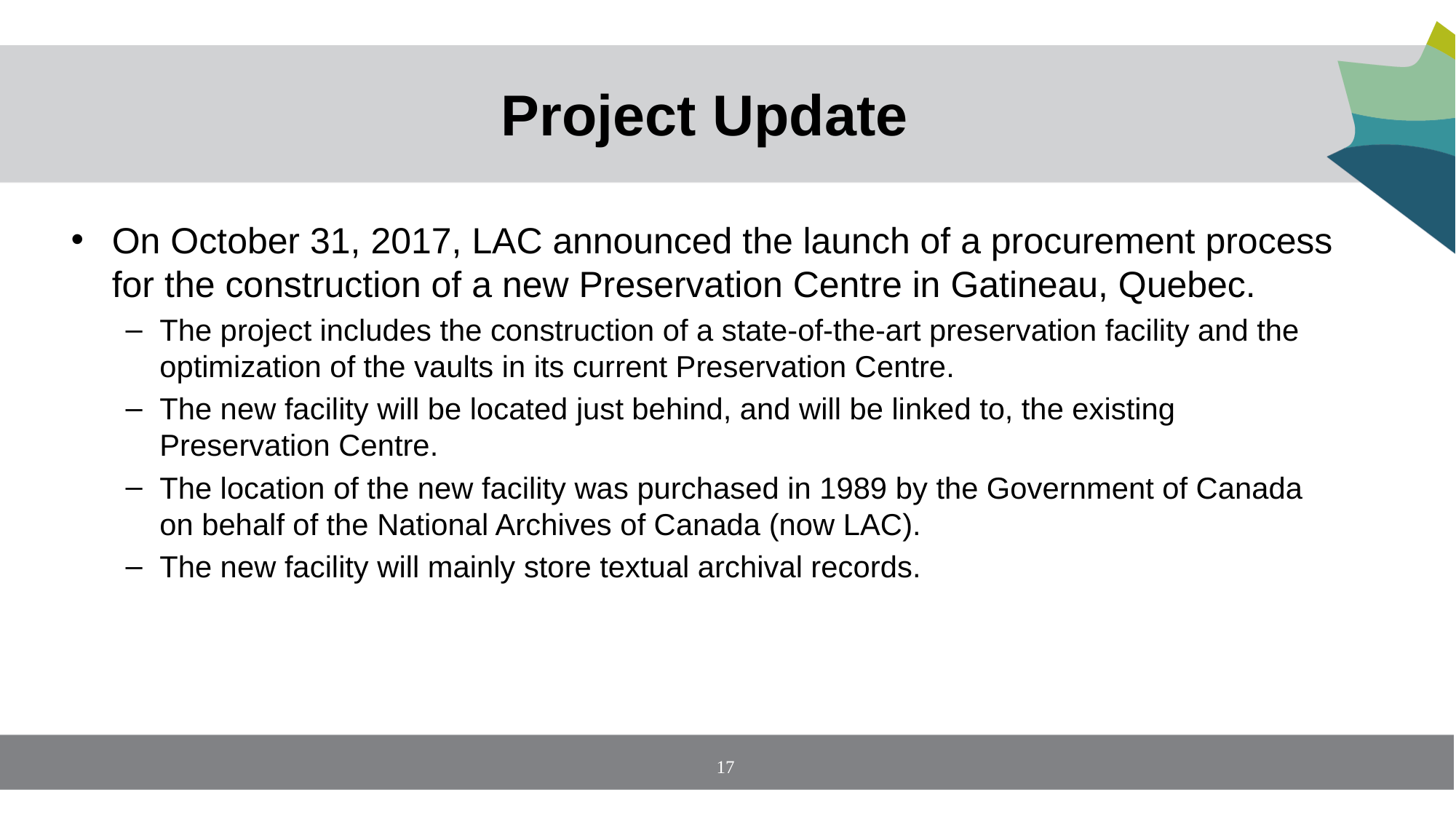

# Project Update
On October 31, 2017, LAC announced the launch of a procurement process for the construction of a new Preservation Centre in Gatineau, Quebec.
The project includes the construction of a state‑of‑the‑art preservation facility and the optimization of the vaults in its current Preservation Centre.
The new facility will be located just behind, and will be linked to, the existing Preservation Centre.
The location of the new facility was purchased in 1989 by the Government of Canada on behalf of the National Archives of Canada (now LAC).
The new facility will mainly store textual archival records.

17